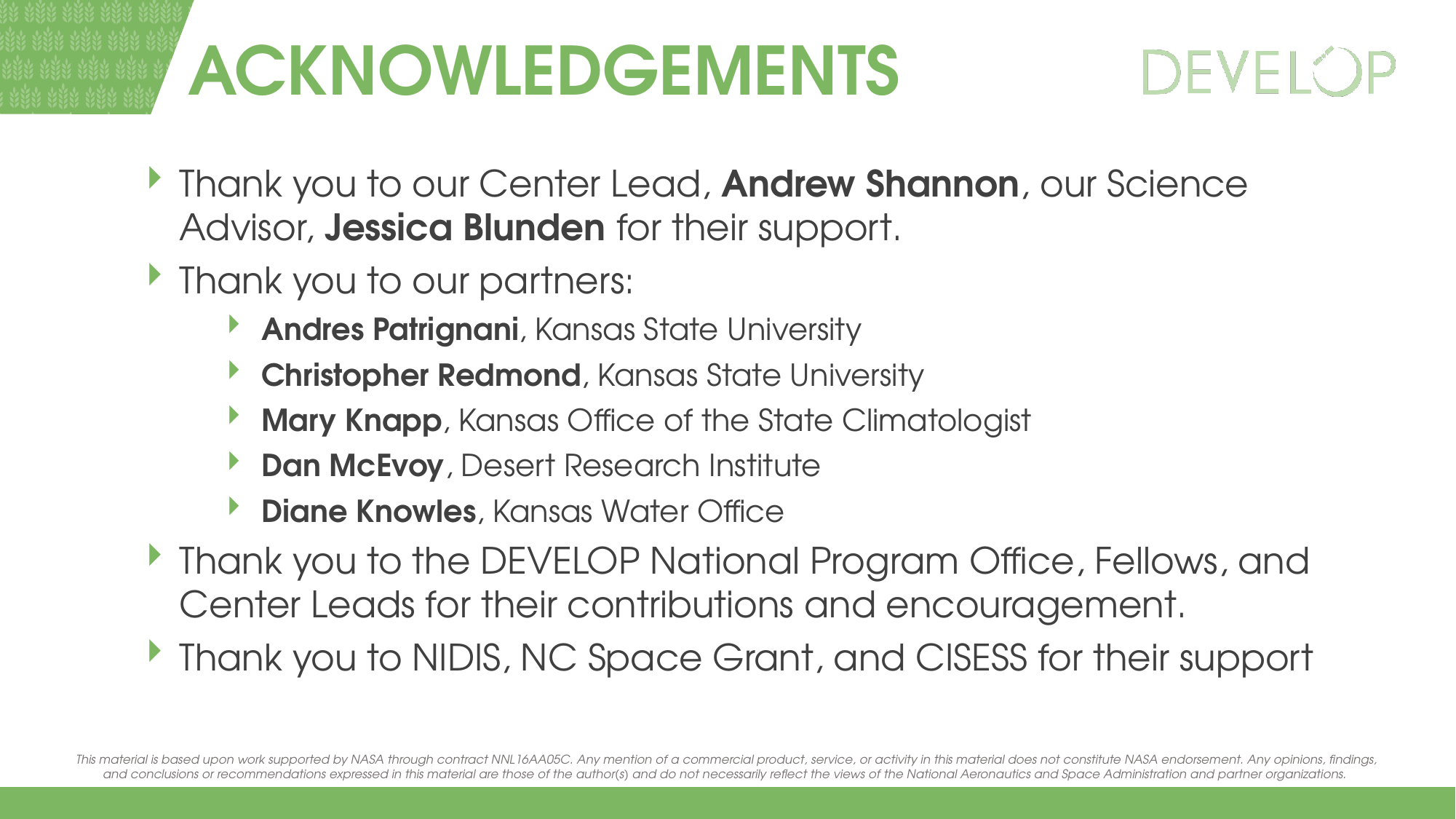

Thank you to our Center Lead, Andrew Shannon, our Science Advisor, Jessica Blunden for their support.
Thank you to our partners:
Andres Patrignani, Kansas State University
Christopher Redmond, Kansas State University
Mary Knapp, Kansas Office of the State Climatologist
Dan McEvoy, Desert Research Institute
Diane Knowles, Kansas Water Office
Thank you to the DEVELOP National Program Office, Fellows, and Center Leads for their contributions and encouragement.
Thank you to NIDIS, NC Space Grant, and CISESS for their support